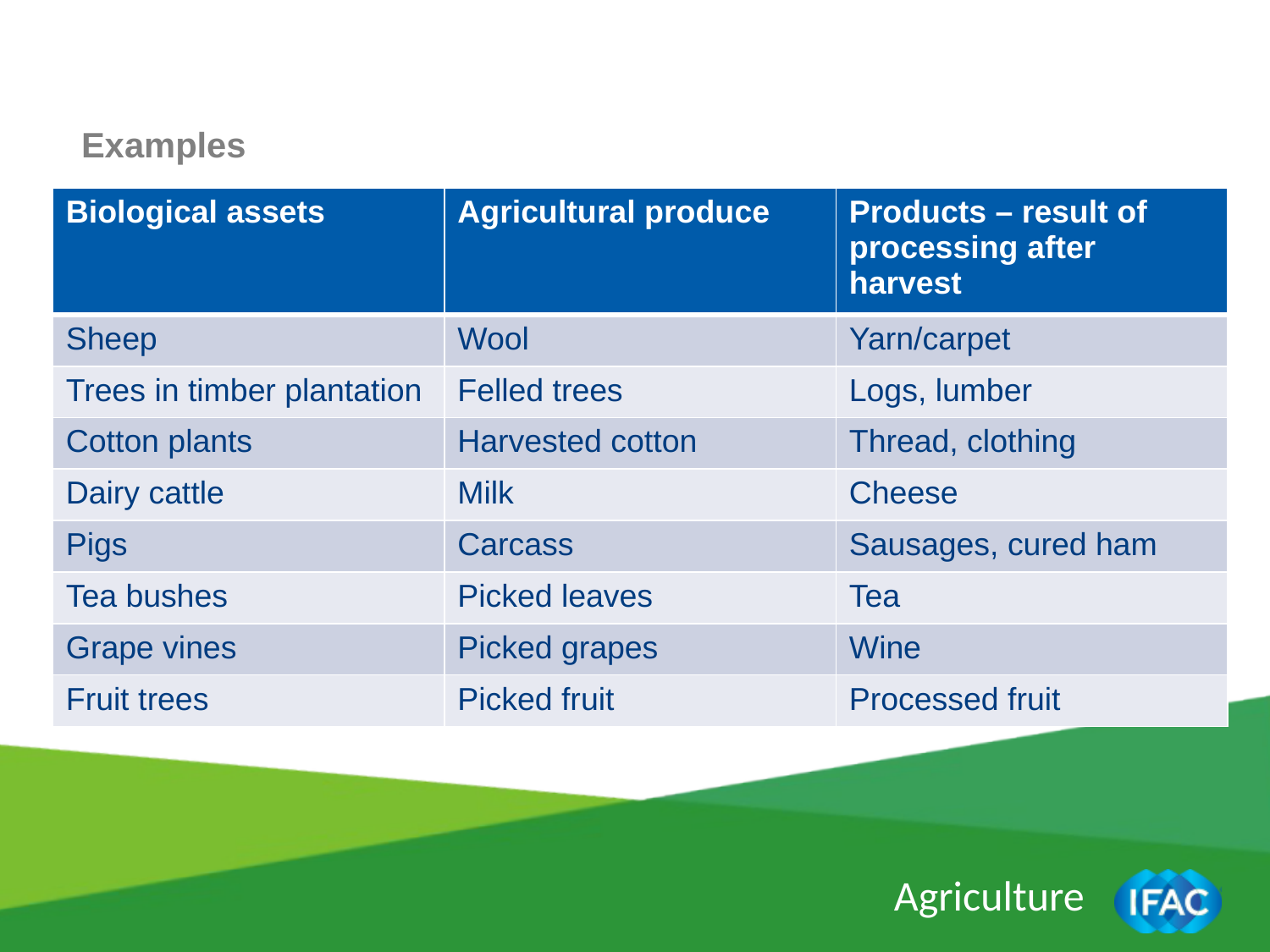

Examples

| Biological assets | Agricultural produce | Products – result of processing after harvest |
| --- | --- | --- |
| Sheep | Wool | Yarn/carpet |
| Trees in timber plantation | Felled trees | Logs, lumber |
| Cotton plants | Harvested cotton | Thread, clothing |
| Dairy cattle | Milk | Cheese |
| Pigs | Carcass | Sausages, cured ham |
| Tea bushes | Picked leaves | Tea |
| Grape vines | Picked grapes | Wine |
| Fruit trees | Picked fruit | Processed fruit |
Agriculture